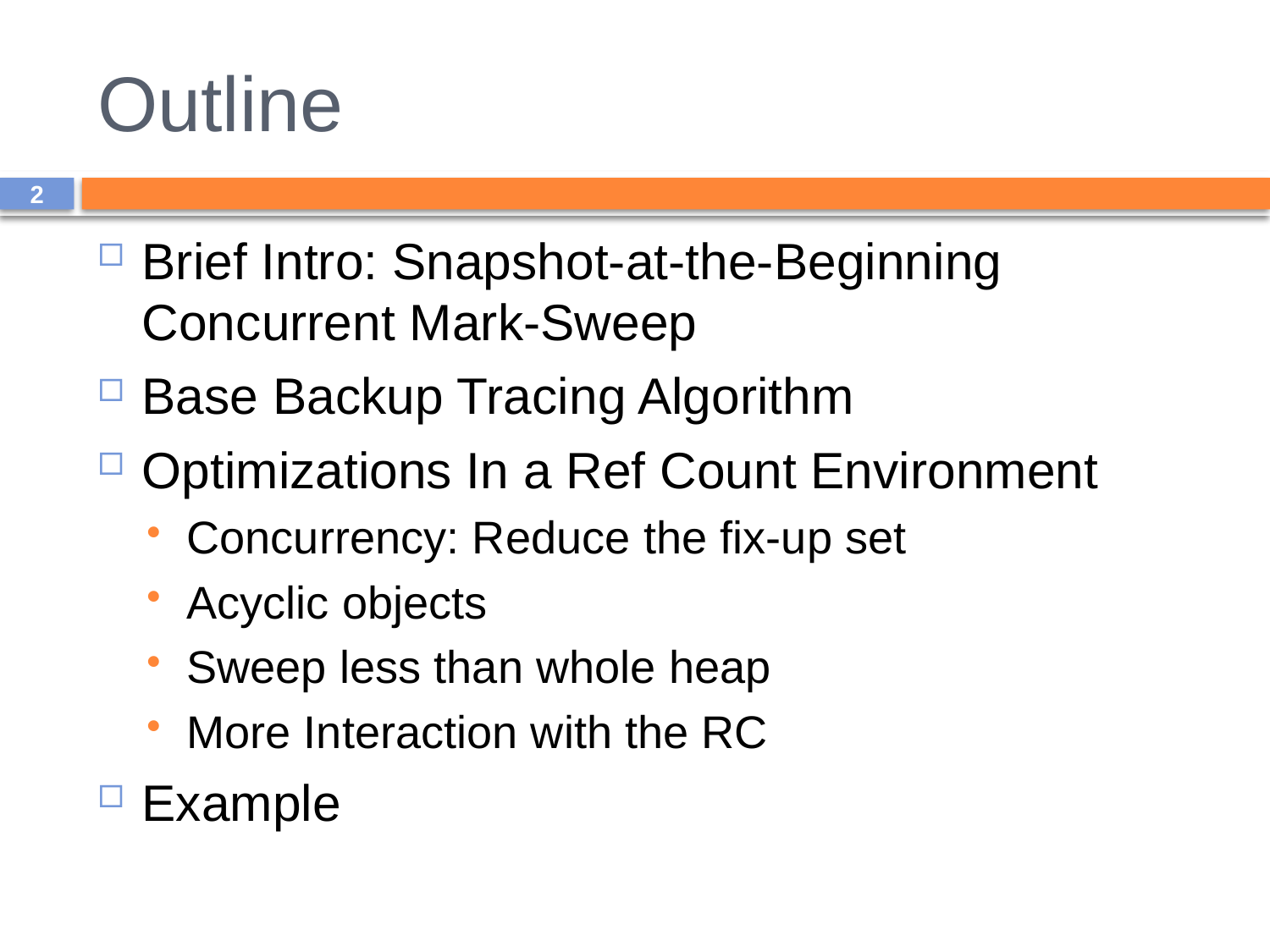

# Outline
2
Brief Intro: Snapshot-at-the-Beginning Concurrent Mark-Sweep
Base Backup Tracing Algorithm
Optimizations In a Ref Count Environment
Concurrency: Reduce the fix-up set
Acyclic objects
Sweep less than whole heap
More Interaction with the RC
Example